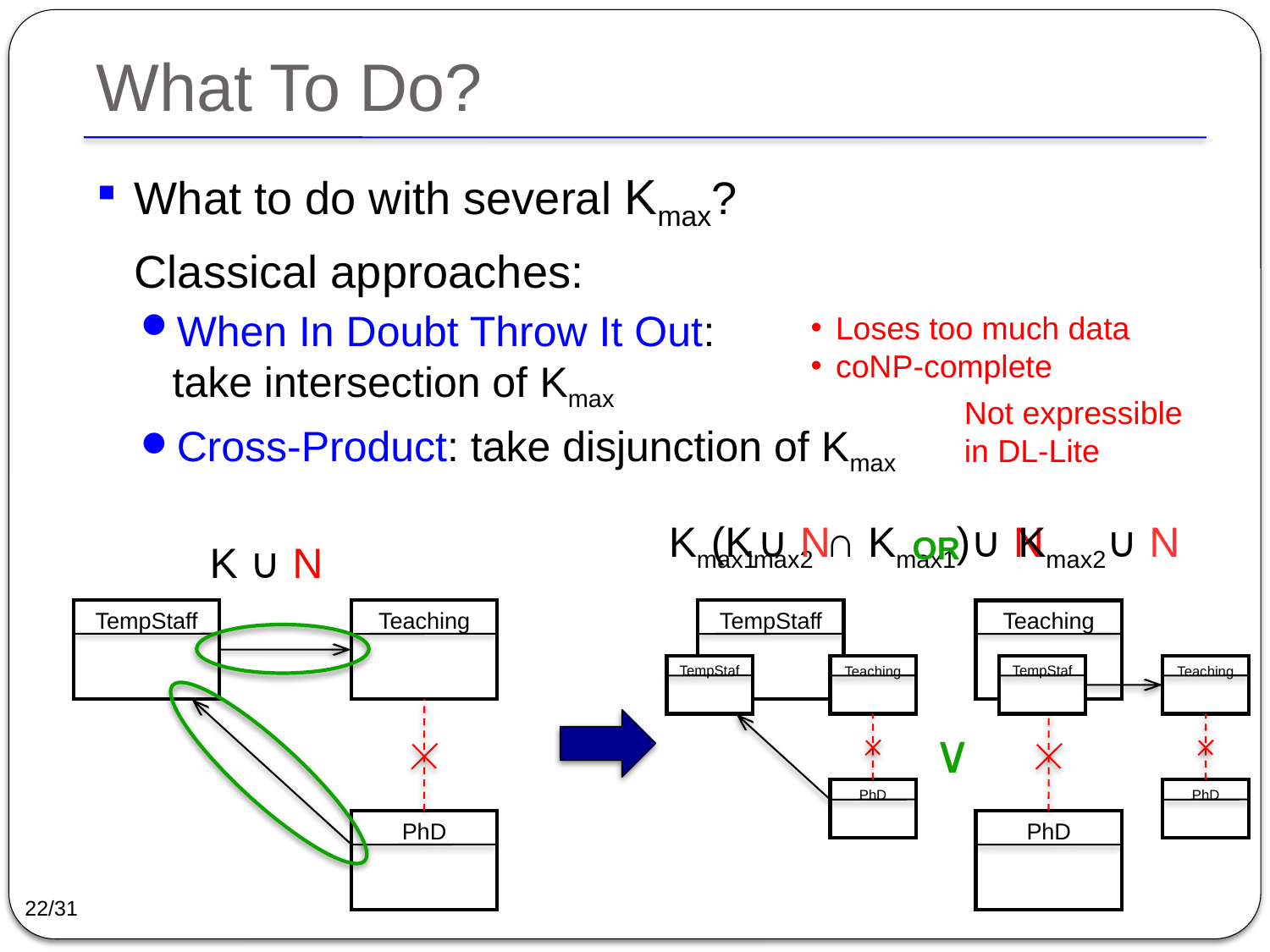

# What To Do?
What to do with several Kmax?
	Classical approaches:
When In Doubt Throw It Out:
take intersection of Kmax
Cross-Product: take disjunction of Kmax
Loses too much data
coNP-complete
Not expressible
in DL-Lite
Kmax1∪ N

Kmax2∪ N

(Kmax2 ∩ Kmax1)∪ N

OR
K ∪ N

TempStaff
Teaching
PhD
TempStaff
Teaching
PhD

TempStaf
Teaching
PhD
TempStaf
Teaching
PhD

∨
22/31